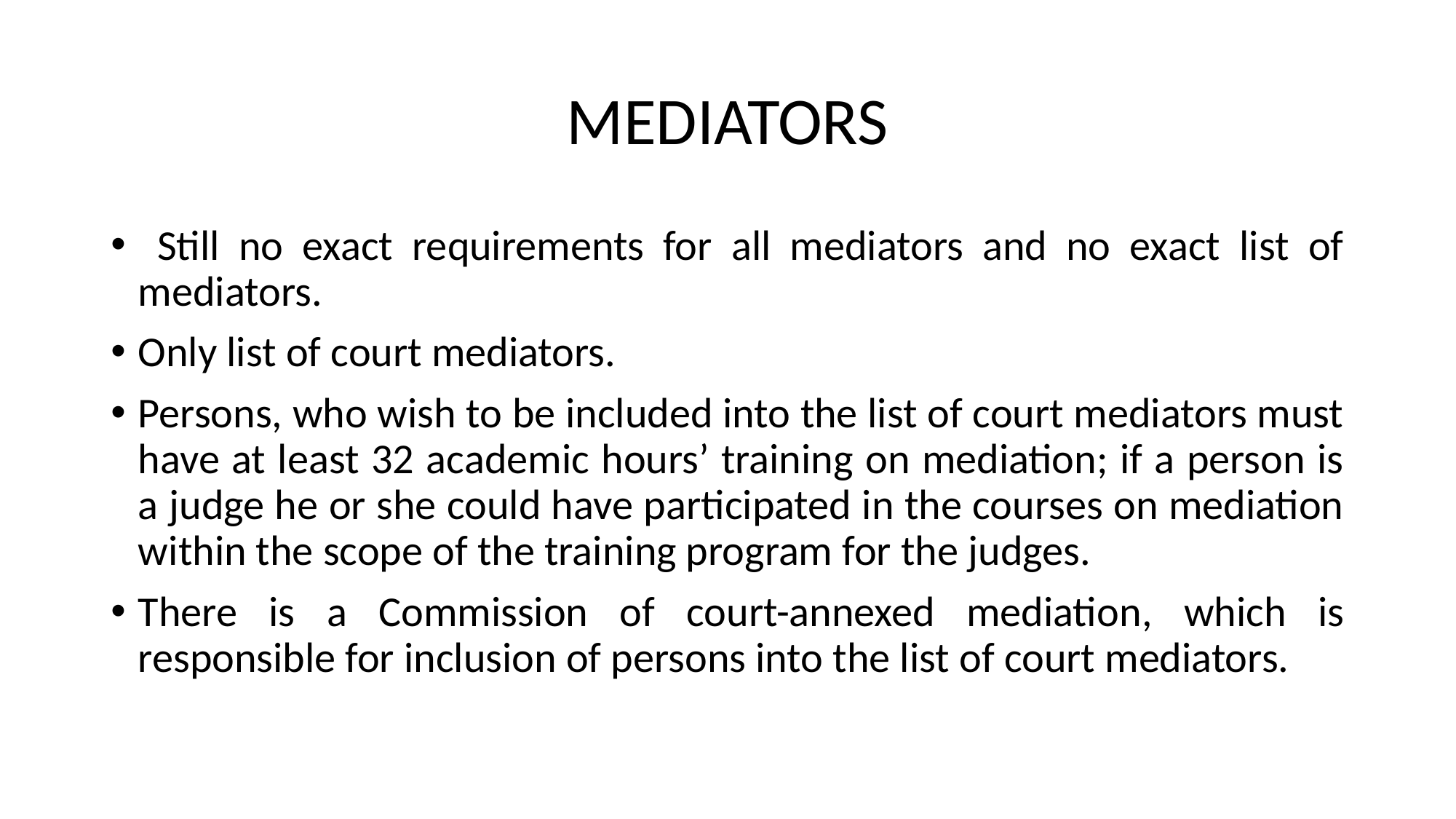

# MEDIATORS
 Still no exact requirements for all mediators and no exact list of mediators.
Only list of court mediators.
Persons, who wish to be included into the list of court mediators must have at least 32 academic hours’ training on mediation; if a person is a judge he or she could have participated in the courses on mediation within the scope of the training program for the judges.
There is a Commission of court-annexed mediation, which is responsible for inclusion of persons into the list of court mediators.